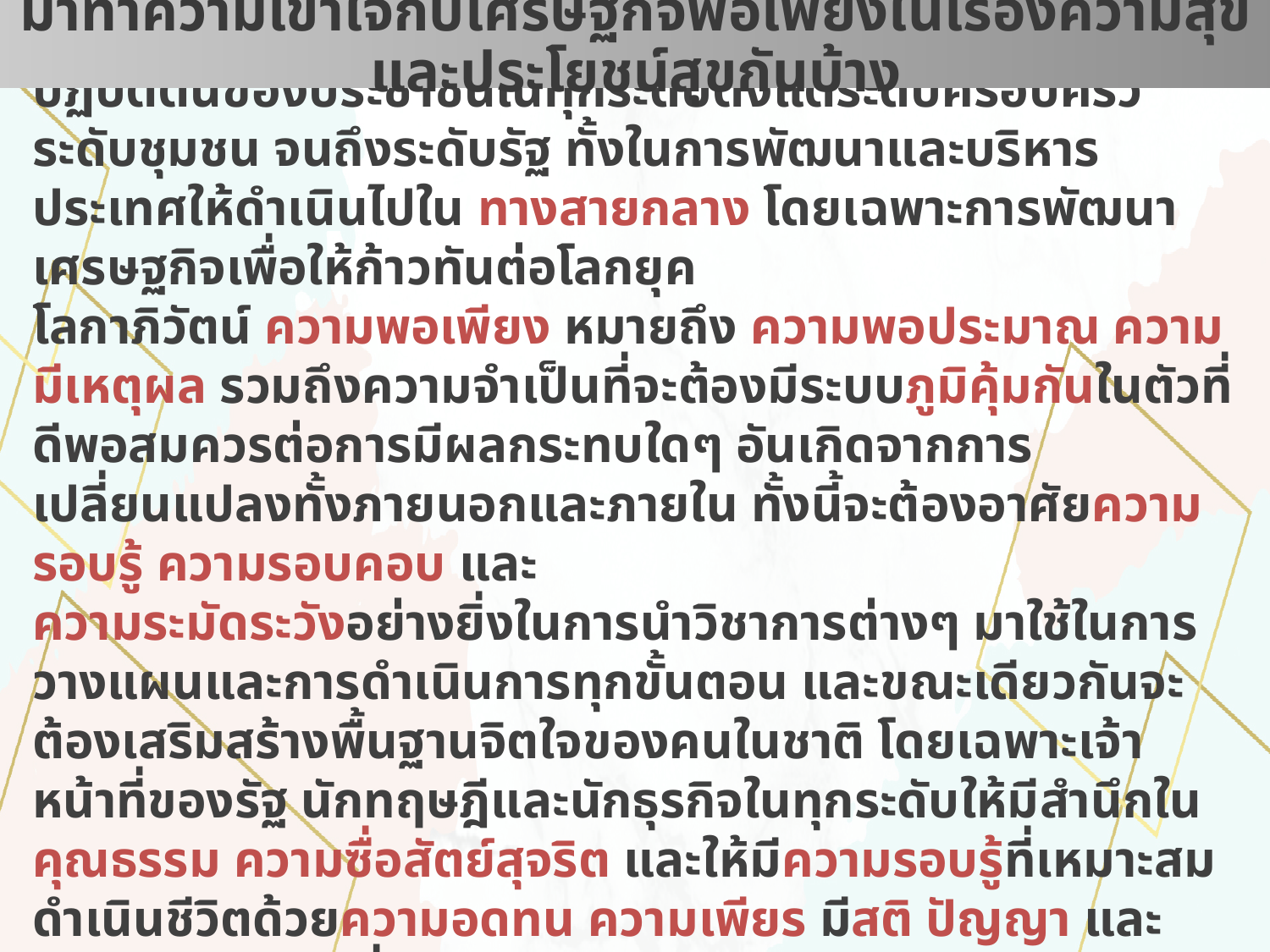

# มาทำความเข้าใจกับเศรษฐกิจพอเพียงในเรื่องความสุข และประโยชน์สุขกันบ้าง
ปรัชญาของเศรษฐกิจพอเพียง

เศรษฐกิจพอเพียง เป็นปรัชญาชี้ถึงแนวการดำรงอยู่และปฏิบัติตนของประชาชนในทุกระดับตั้งแต่ระดับครอบครัว ระดับชุมชน จนถึงระดับรัฐ ทั้งในการพัฒนาและบริหารประเทศให้ดำเนินไปใน ทางสายกลาง โดยเฉพาะการพัฒนาเศรษฐกิจเพื่อให้ก้าวทันต่อโลกยุค
โลกาภิวัตน์ ความพอเพียง หมายถึง ความพอประมาณ ความมีเหตุผล รวมถึงความจำเป็นที่จะต้องมีระบบภูมิคุ้มกันในตัวที่ดีพอสมควรต่อการมีผลกระทบใดๆ อันเกิดจากการเปลี่ยนแปลงทั้งภายนอกและภายใน ทั้งนี้จะต้องอาศัยความรอบรู้ ความรอบคอบ และ
ความระมัดระวังอย่างยิ่งในการนำวิชาการต่างๆ มาใช้ในการวางแผนและการดำเนินการทุกขั้นตอน และขณะเดียวกันจะต้องเสริมสร้างพื้นฐานจิตใจของคนในชาติ โดยเฉพาะเจ้าหน้าที่ของรัฐ นักทฤษฎีและนักธุรกิจในทุกระดับให้มีสำนึกในคุณธรรม ความซื่อสัตย์สุจริต และให้มีความรอบรู้ที่เหมาะสม ดำเนินชีวิตด้วยความอดทน ความเพียร มีสติ ปัญญา และความรอบคอบ เพื่อให้สมดุลและพร้อมต่อการรองรับการเปลี่ยนแปลงอย่างรวดเร็วและกว้างขวางทั้งด้านวัตถุ สังคม สิ่งแวดล้อม และวัฒนธรรม จากโลกภายนอกได้เป็นอย่างดี